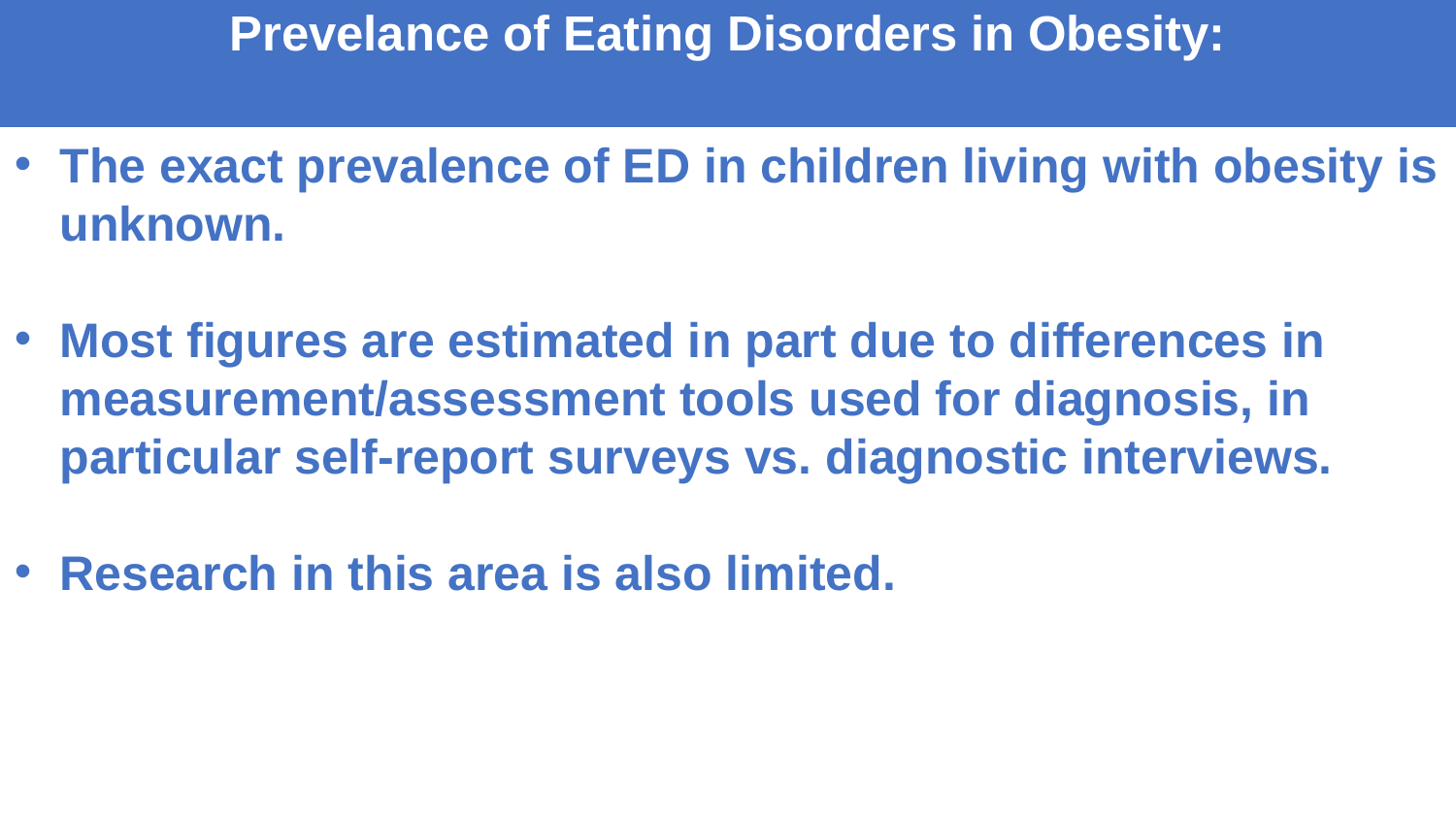

# Prevelance of Eating Disorders in Obesity:
The exact prevalence of ED in children living with obesity is unknown.

Most figures are estimated in part due to differences in measurement/assessment tools used for diagnosis, in particular self-report surveys vs. diagnostic interviews.

Research in this area is also limited.